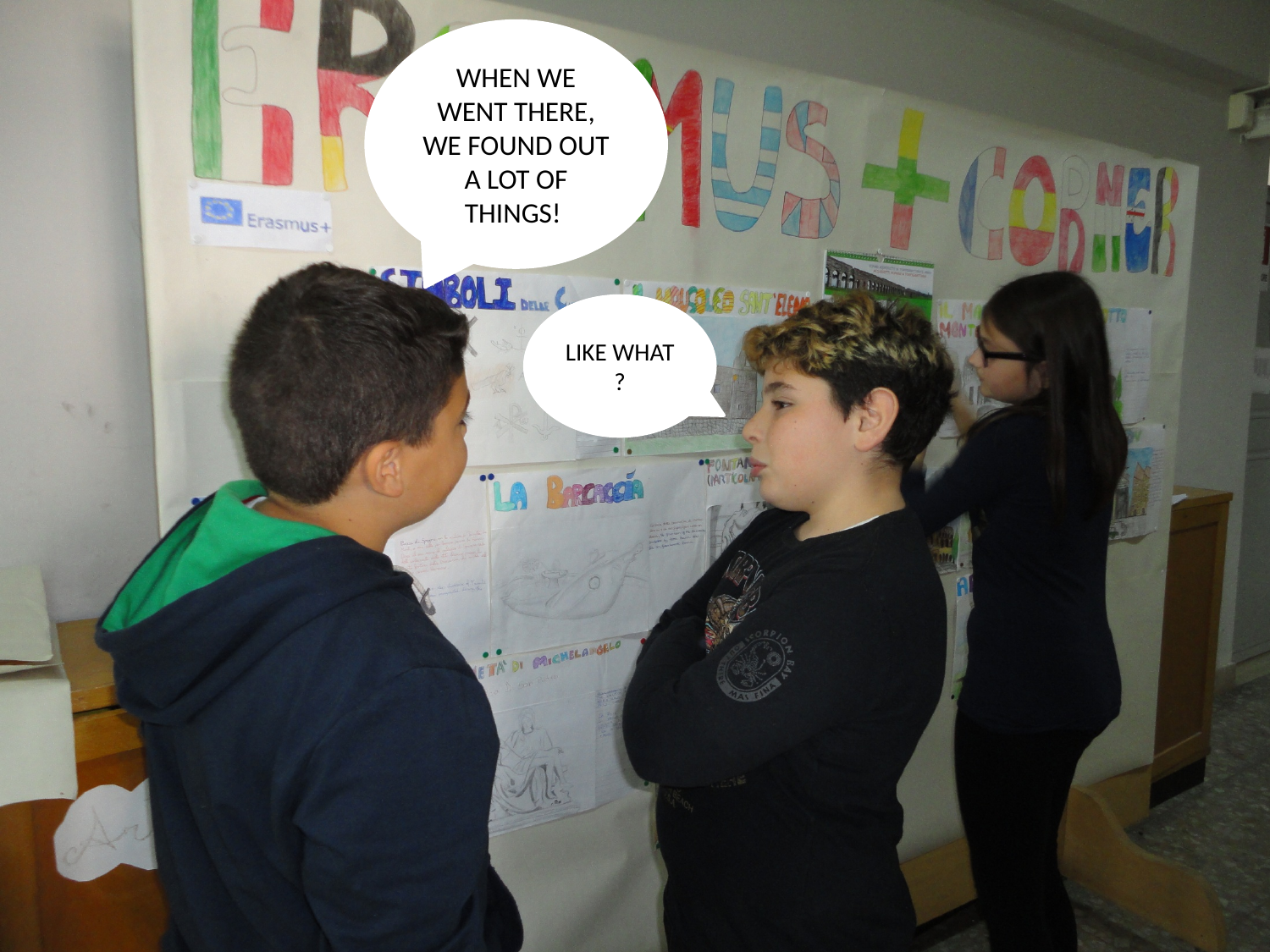

WHEN WE WENT THERE, WE FOUND OUT A LOT OF THINGS!
LIKE WHAT ?